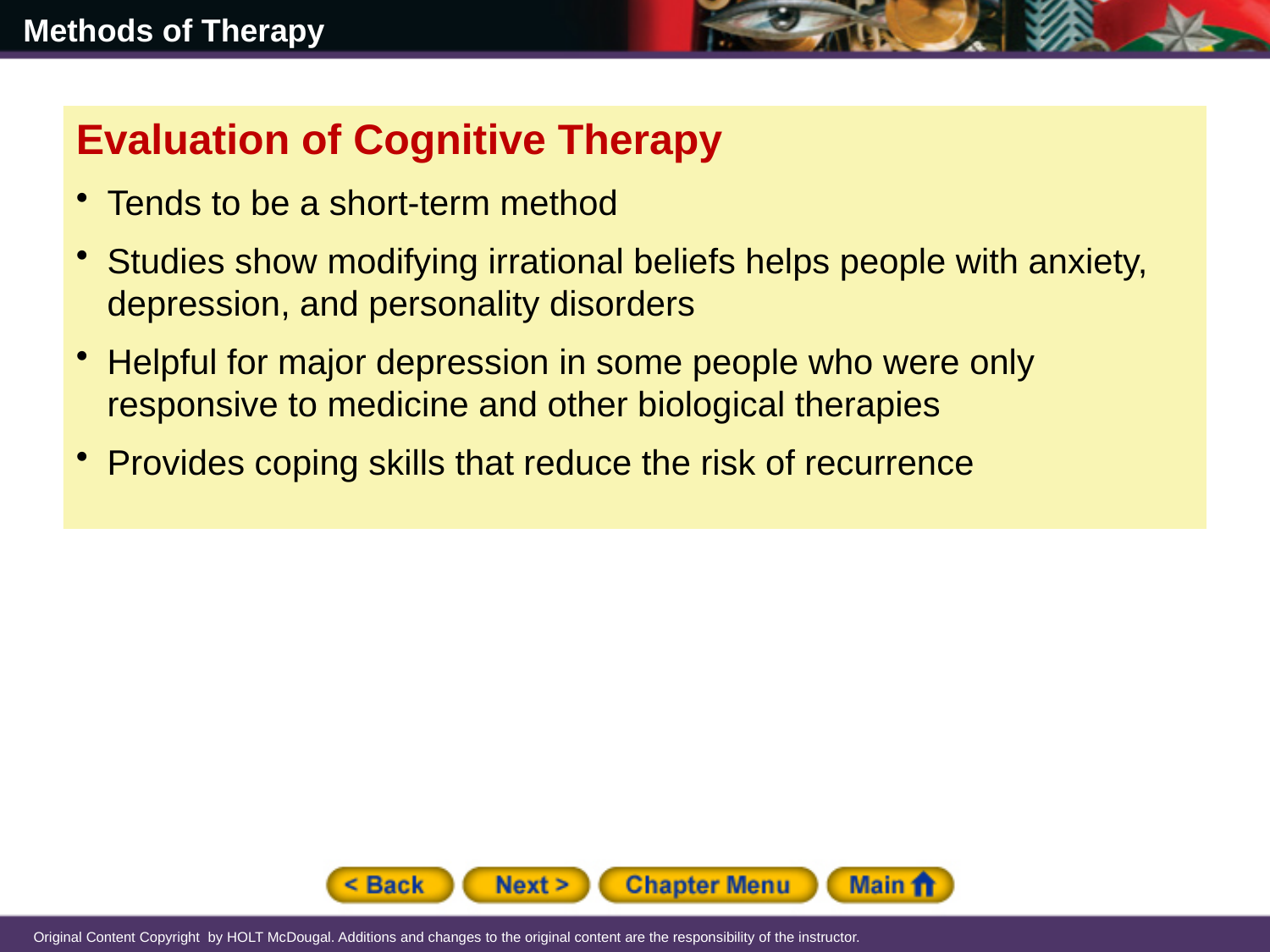

Evaluation of Cognitive Therapy
Tends to be a short-term method
Studies show modifying irrational beliefs helps people with anxiety, depression, and personality disorders
Helpful for major depression in some people who were only responsive to medicine and other biological therapies
Provides coping skills that reduce the risk of recurrence